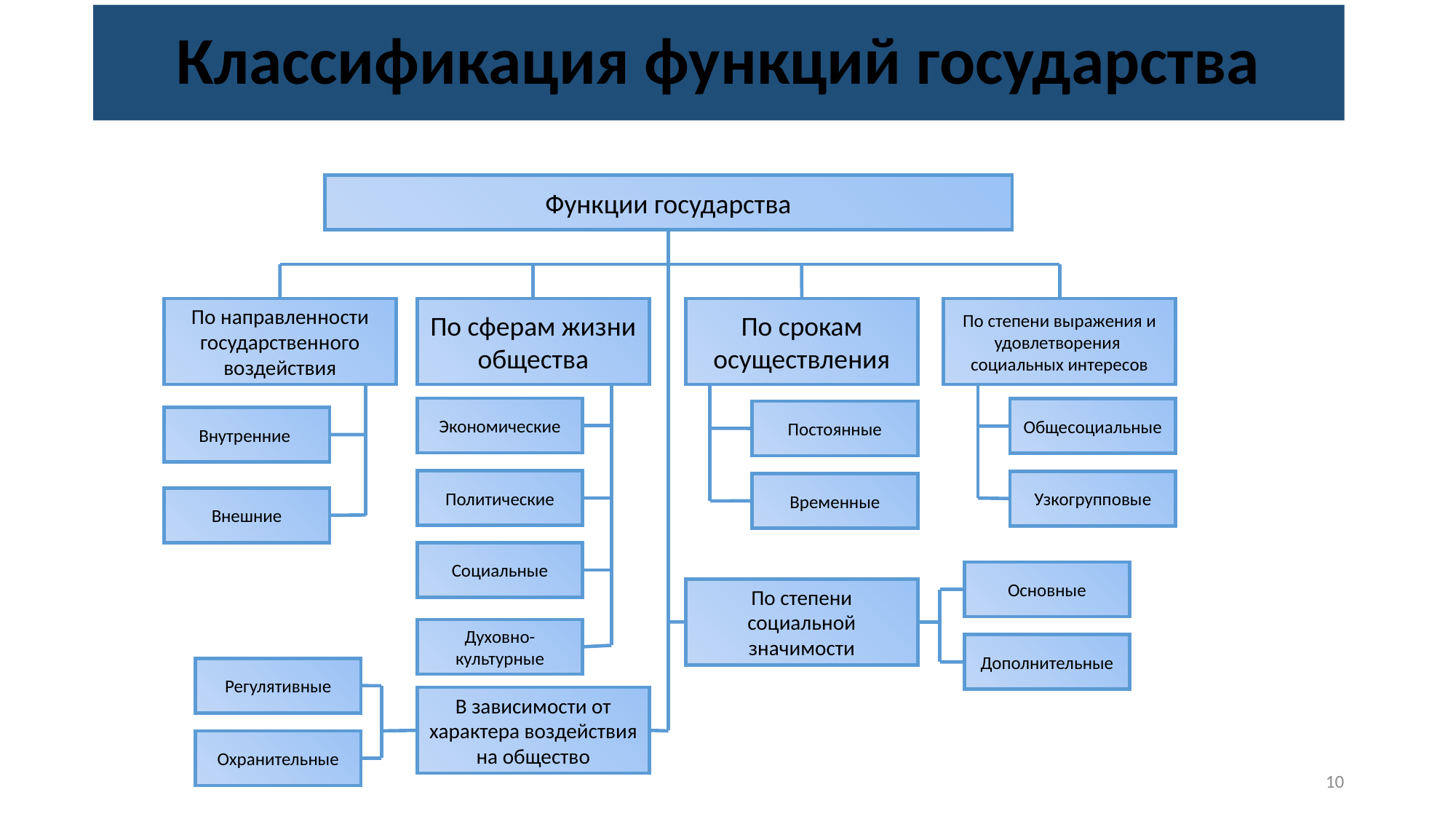

# Классификация функций государства

Функции государства
По направленности государственного воздействия
По сферам жизни общества
По срокам осуществления
По степени выражения и удовлетворения  социальных интересов
Экономические
Общесоциальные
Постоянные
Внутренние
Политические
Узкогрупповые
Временные
Внешние
Социальные
Основные
По степени социальной значимости
Духовно-культурные
Дополнительные
Регулятивные
В зависимости от характера воздействия на общество
Охранительные
10